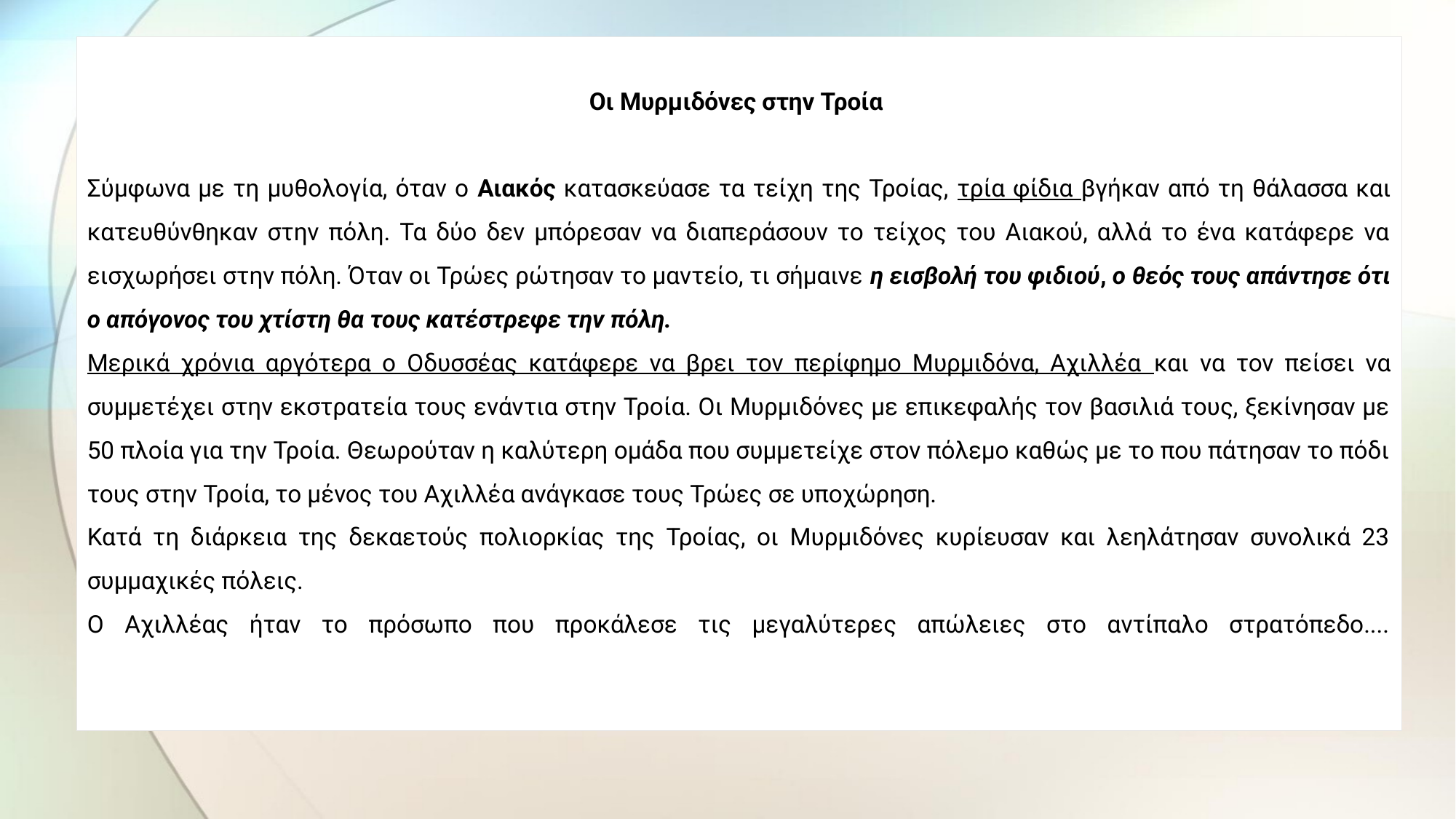

Οι Μυρμιδόνες στην Τροία

Σύμφωνα με τη μυθολογία, όταν ο Αιακός κατασκεύασε τα τείχη της Τροίας, τρία φίδια βγήκαν από τη θάλασσα και κατευθύνθηκαν στην πόλη. Τα δύο δεν μπόρεσαν να διαπεράσουν το τείχος του Αιακού, αλλά το ένα κατάφερε να εισχωρήσει στην πόλη. Όταν οι Τρώες ρώτησαν το μαντείο, τι σήμαινε η εισβολή του φιδιού, ο θεός τους απάντησε ότι ο απόγονος του χτίστη θα τους κατέστρεφε την πόλη.
Mερικά χρόνια αργότερα ο Οδυσσέας κατάφερε να βρει τον περίφημο Μυρμιδόνα, Αχιλλέα και να τον πείσει να συμμετέχει στην εκστρατεία τους ενάντια στην Τροία. Οι Μυρμιδόνες με επικεφαλής τον βασιλιά τους, ξεκίνησαν με 50 πλοία για την Τροία. Θεωρούταν η καλύτερη ομάδα που συμμετείχε στον πόλεμο καθώς με το που πάτησαν το πόδι τους στην Τροία, το μένος του Αχιλλέα ανάγκασε τους Τρώες σε υποχώρηση.
Κατά τη διάρκεια της δεκαετούς πολιορκίας της Τροίας, οι Μυρμιδόνες κυρίευσαν και λεηλάτησαν συνολικά 23 συμμαχικές πόλεις.
Ο Αχιλλέας ήταν το πρόσωπο που προκάλεσε τις μεγαλύτερες απώλειες στο αντίπαλο στρατόπεδο....